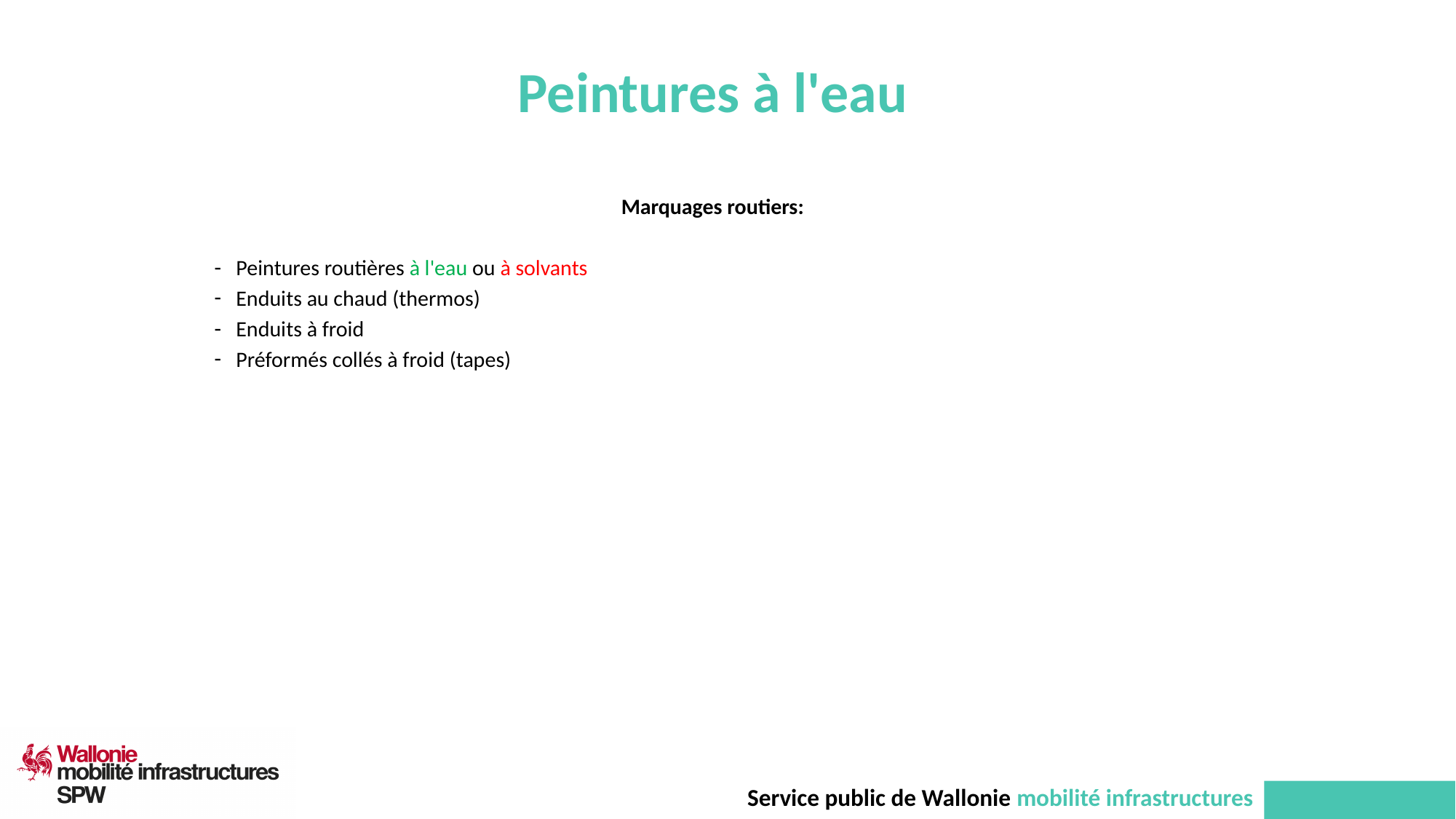

# Peintures à l'eau

Marquages routiers:

Peintures routières à l'eau ou à solvants
Enduits au chaud (thermos)
Enduits à froid
Préformés collés à froid (tapes)